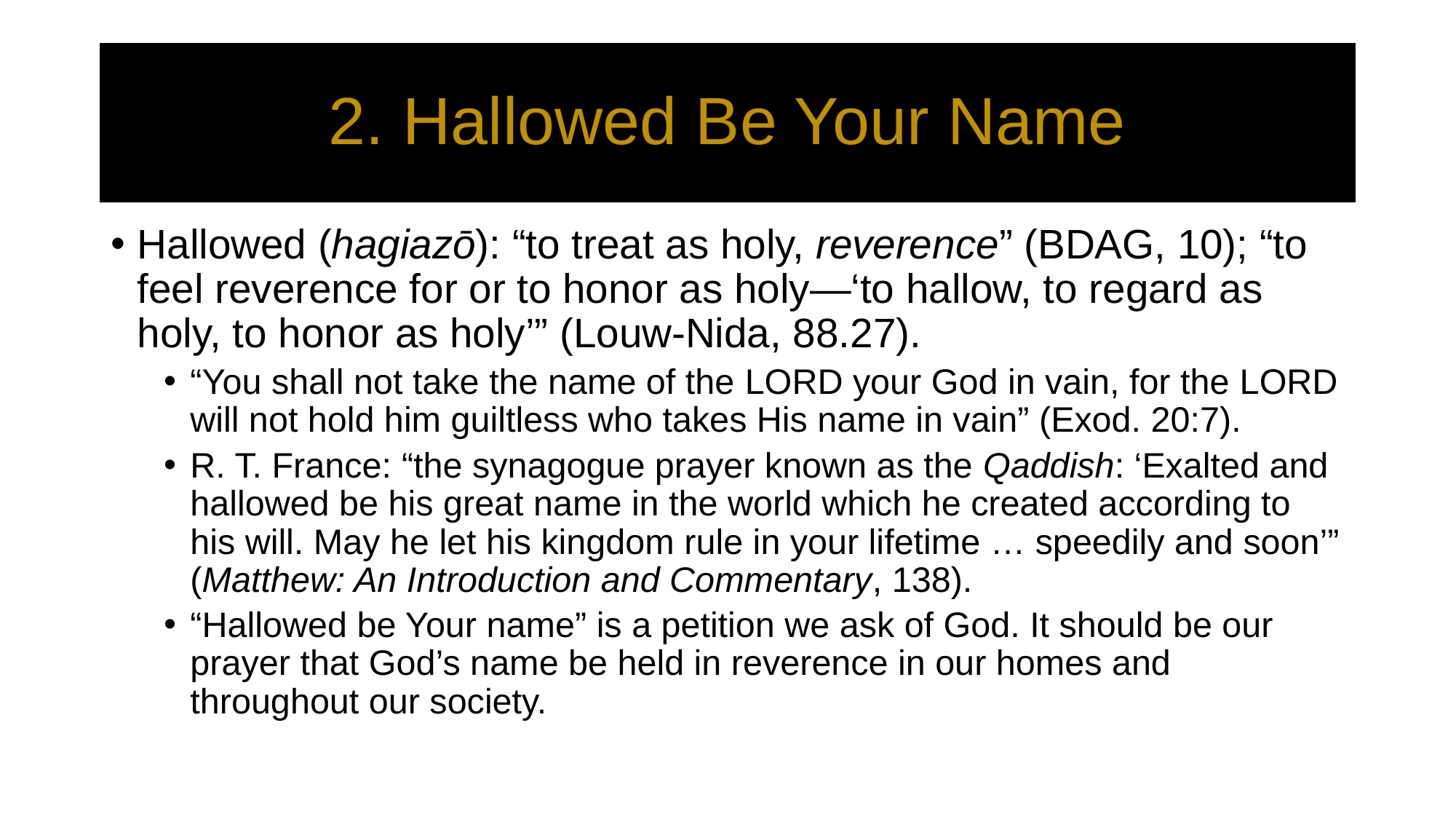

# 2. Hallowed Be Your Name
Hallowed (hagiazō): “to treat as holy, reverence” (BDAG, 10); “to feel reverence for or to honor as holy—‘to hallow, to regard as holy, to honor as holy’” (Louw-Nida, 88.27).
“You shall not take the name of the Lord your God in vain, for the Lord will not hold him guiltless who takes His name in vain” (Exod. 20:7).
R. T. France: “the synagogue prayer known as the Qaddish: ‘Exalted and hallowed be his great name in the world which he created according to his will. May he let his kingdom rule in your lifetime … speedily and soon’” (Matthew: An Introduction and Commentary, 138).
“Hallowed be Your name” is a petition we ask of God. It should be our prayer that God’s name be held in reverence in our homes and throughout our society.